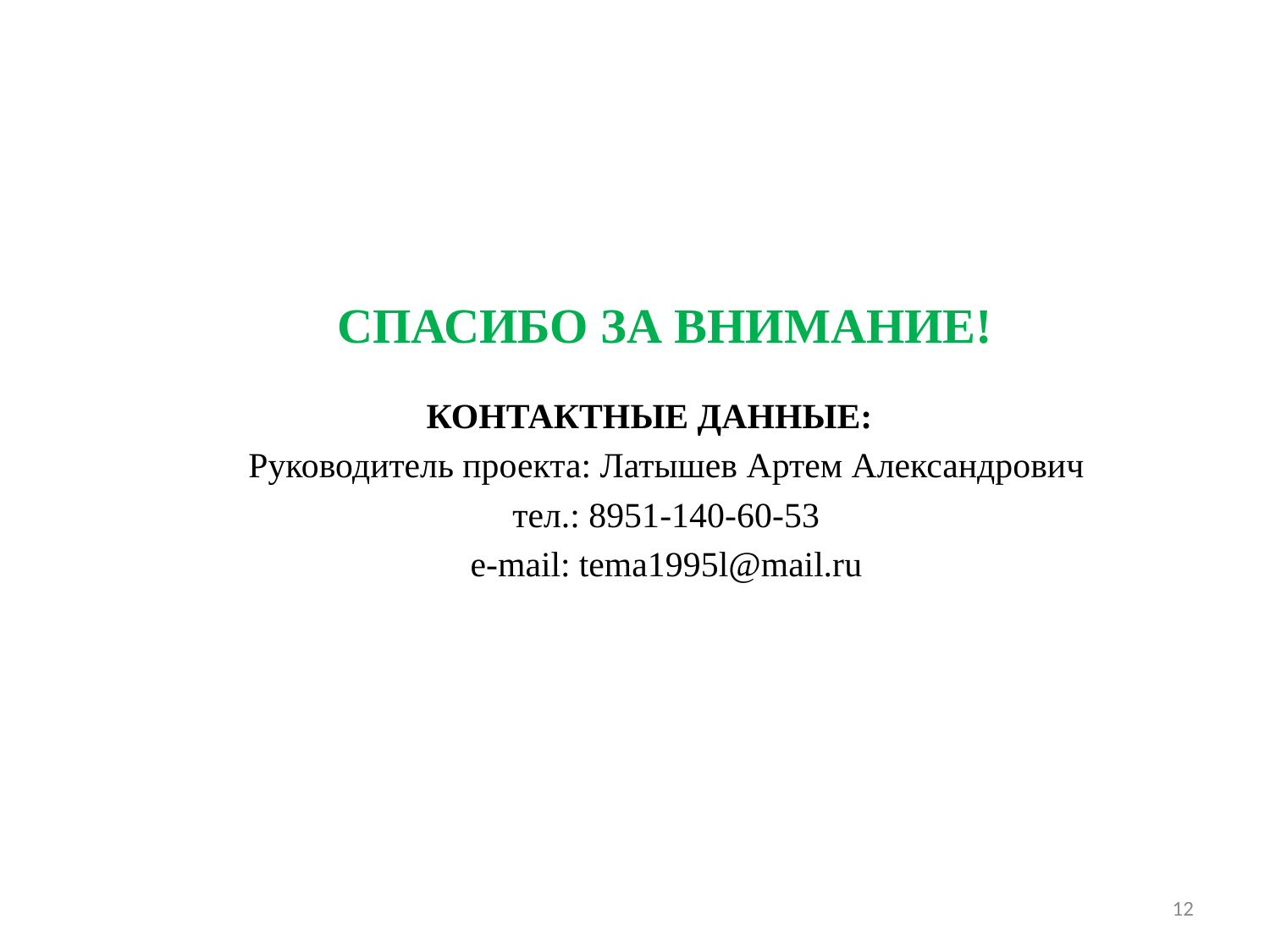

СПАСИБО ЗА ВНИМАНИЕ!
# Контактные данные:
Руководитель проекта: Латышев Артем Александрович
тел.: 8951-140-60-53
e-mail: tema1995l@mail.ru

12